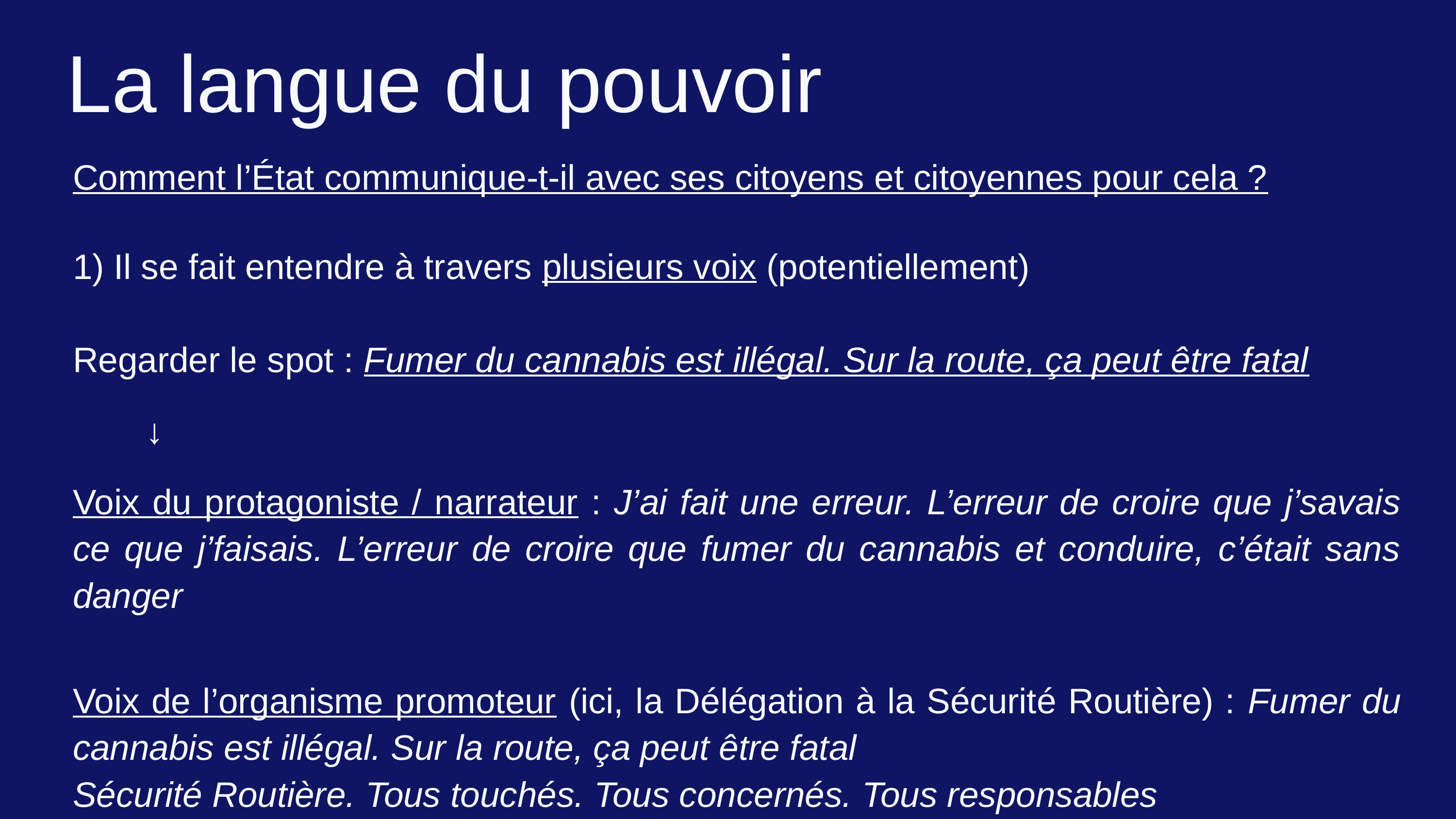

La langue du pouvoir
Comment l’État communique-t-il avec ses citoyens et citoyennes pour cela ?

Il se fait entendre à travers plusieurs voix (potentiellement)

Regarder le spot : Fumer du cannabis est illégal. Sur la route, ça peut être fatal
	↓
Voix du protagoniste / narrateur : J’ai fait une erreur. L’erreur de croire que j’savais ce que j’faisais. L’erreur de croire que fumer du cannabis et conduire, c’était sans danger

Voix de l’organisme promoteur (ici, la Délégation à la Sécurité Routière) : Fumer du cannabis est illégal. Sur la route, ça peut être fatal
Sécurité Routière. Tous touchés. Tous concernés. Tous responsables